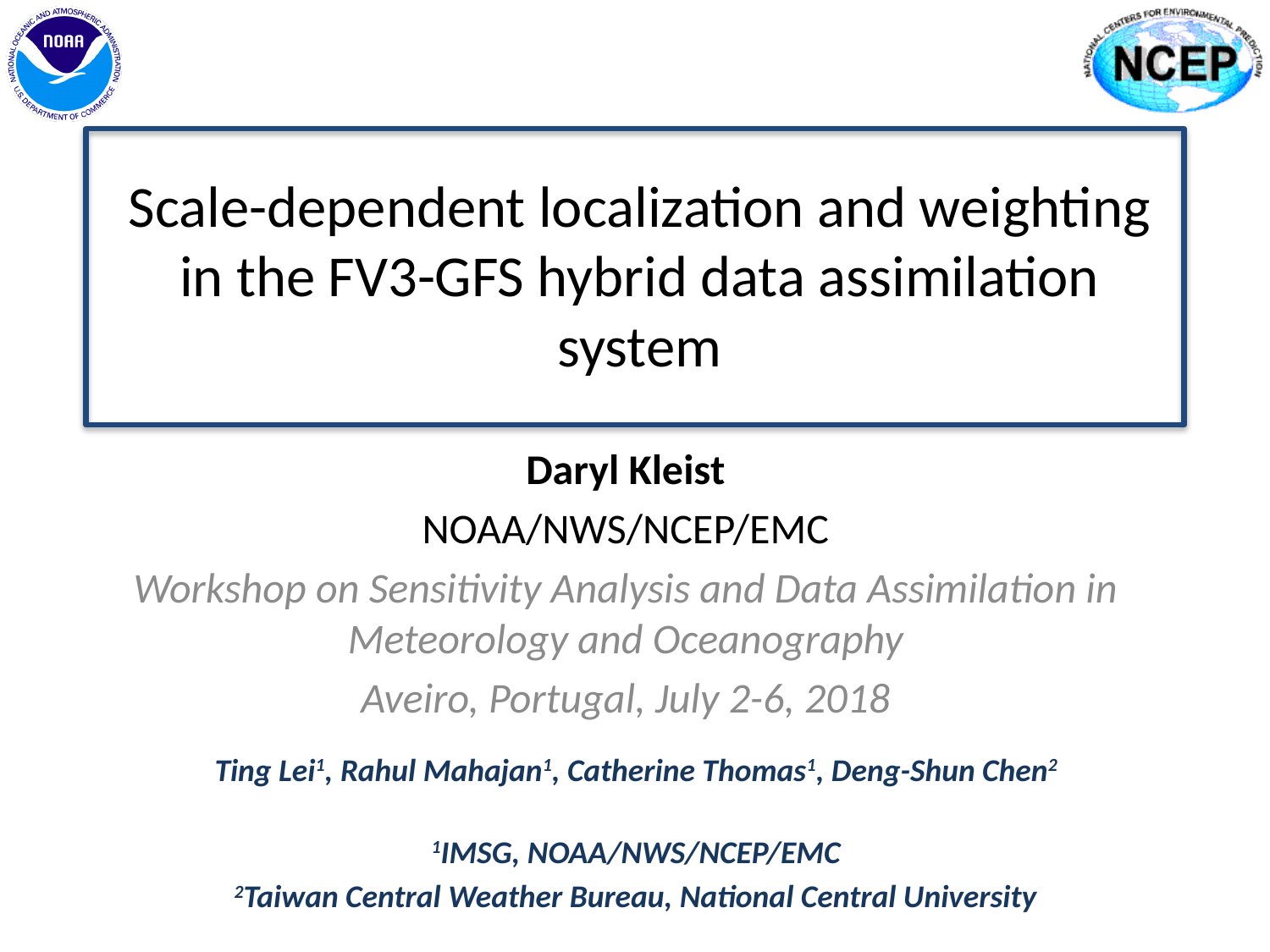

# Scale-dependent localization and weighting in the FV3-GFS hybrid data assimilation system

Daryl Kleist
NOAA/NWS/NCEP/EMC
Workshop on Sensitivity Analysis and Data Assimilation in Meteorology and Oceanography
Aveiro, Portugal, July 2-6, 2018
Ting Lei1, Rahul Mahajan1, Catherine Thomas1, Deng-Shun Chen2

1IMSG, NOAA/NWS/NCEP/EMC
2Taiwan Central Weather Bureau, National Central University